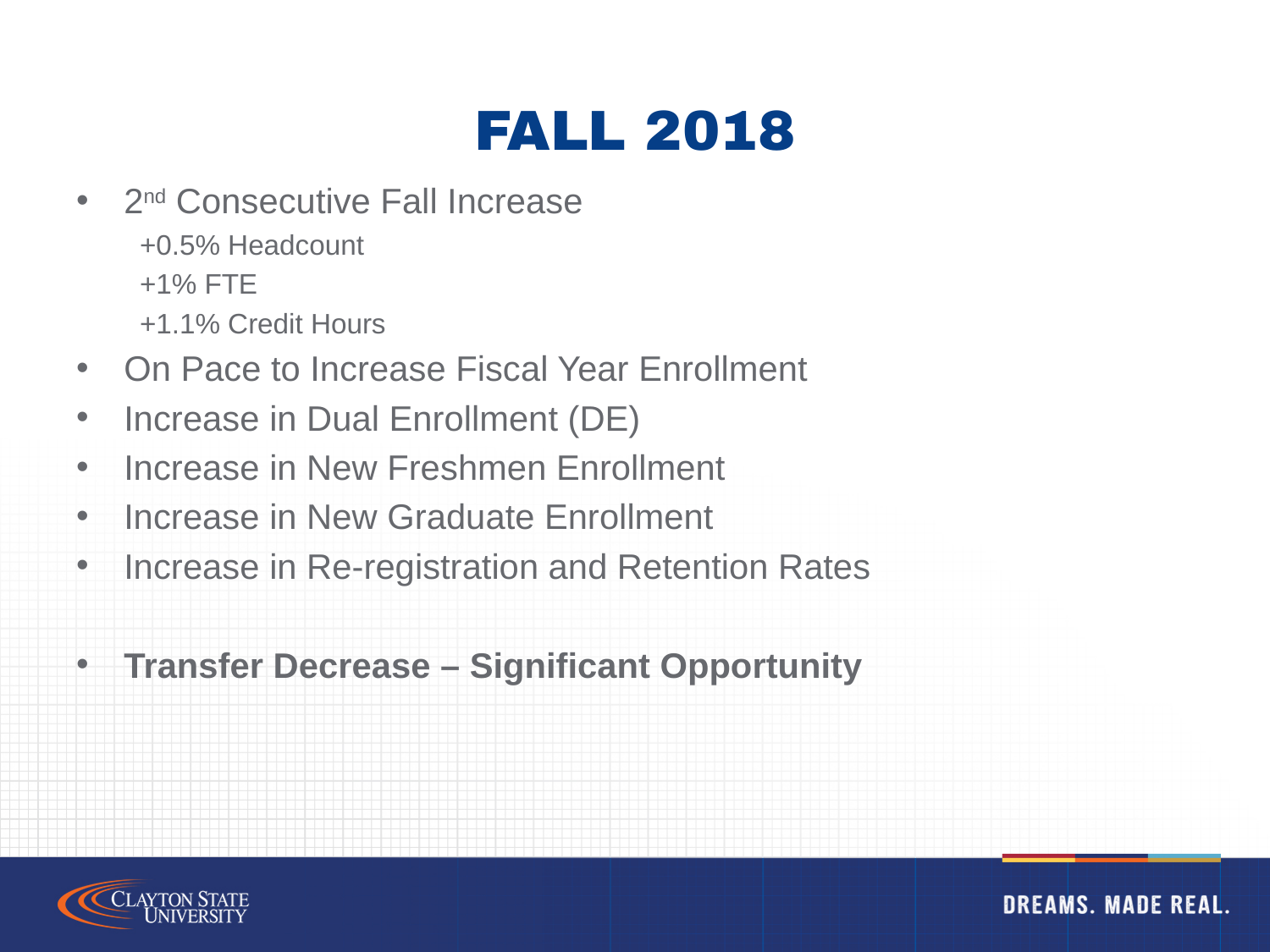

# Fall 2018
2nd Consecutive Fall Increase
+0.5% Headcount
+1% FTE
+1.1% Credit Hours
On Pace to Increase Fiscal Year Enrollment
Increase in Dual Enrollment (DE)
Increase in New Freshmen Enrollment
Increase in New Graduate Enrollment
Increase in Re-registration and Retention Rates

Transfer Decrease – Significant Opportunity